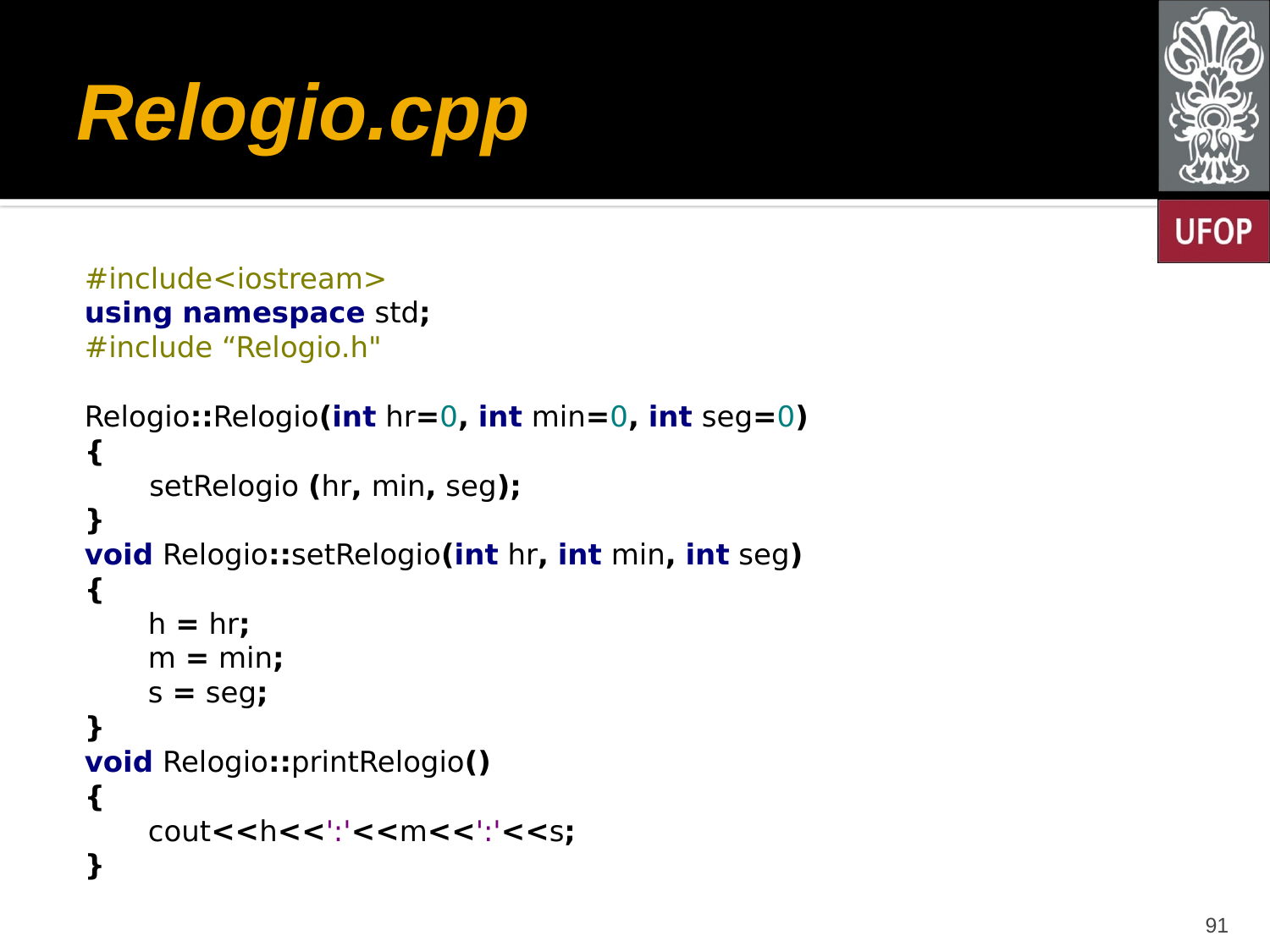

# Relogio.cpp
#include<iostream>
using namespace std;
#include “Relogio.h"

Relogio::Relogio(int hr=0, int min=0, int seg=0)
{
 	setRelogio (hr, min, seg);
}
void Relogio::setRelogio(int hr, int min, int seg)
{
       h = hr;
       m = min;
       s = seg;
}
void Relogio::printRelogio()
{
       cout<<h<<':'<<m<<':'<<s;
}
91